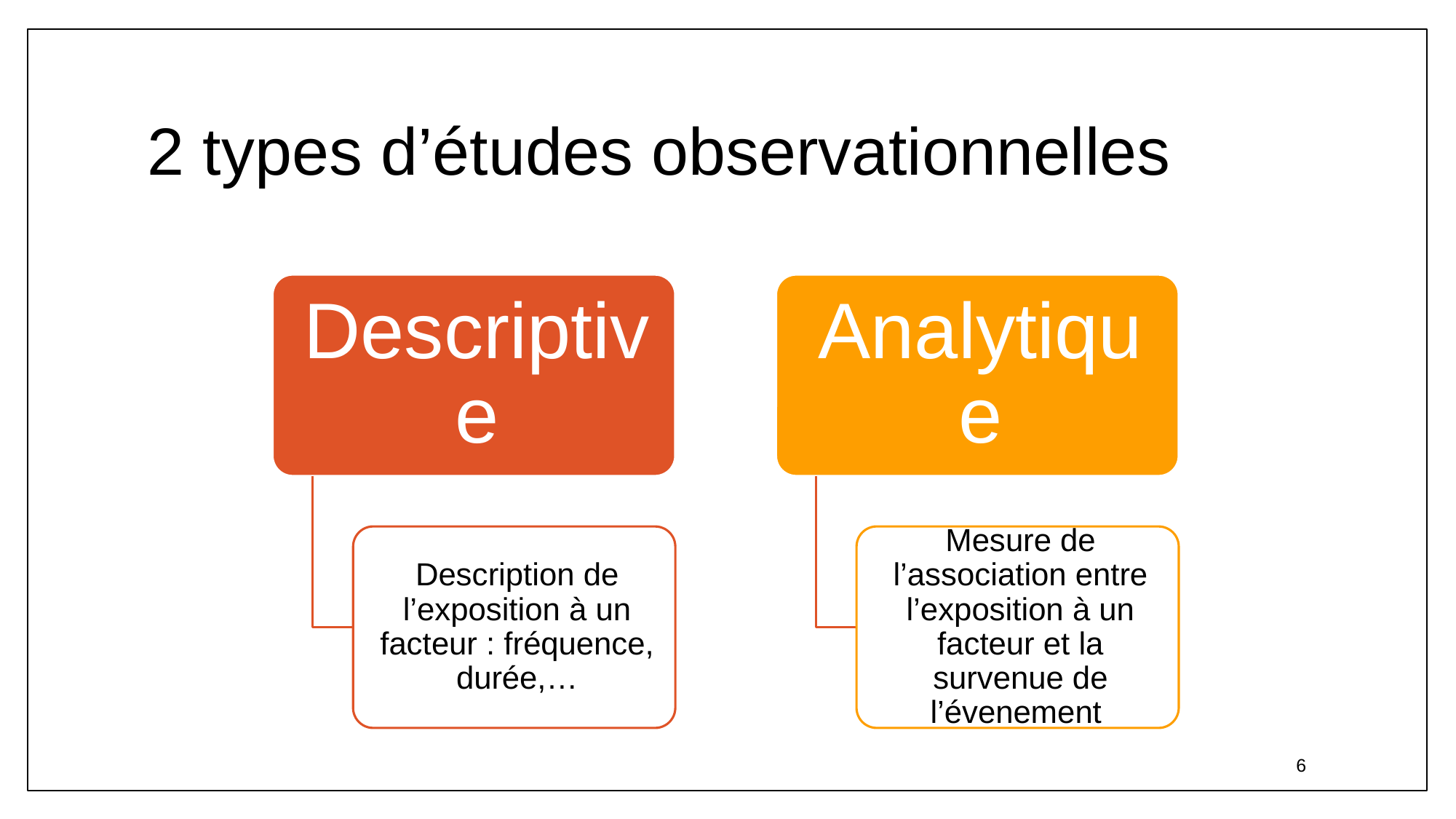

# 2 types d’études observationnelles
Descriptive
Description de l’exposition à un facteur : fréquence, durée,…
Analytique
Mesure de l’association entre l’exposition à un facteur et la survenue de l’évenement
6